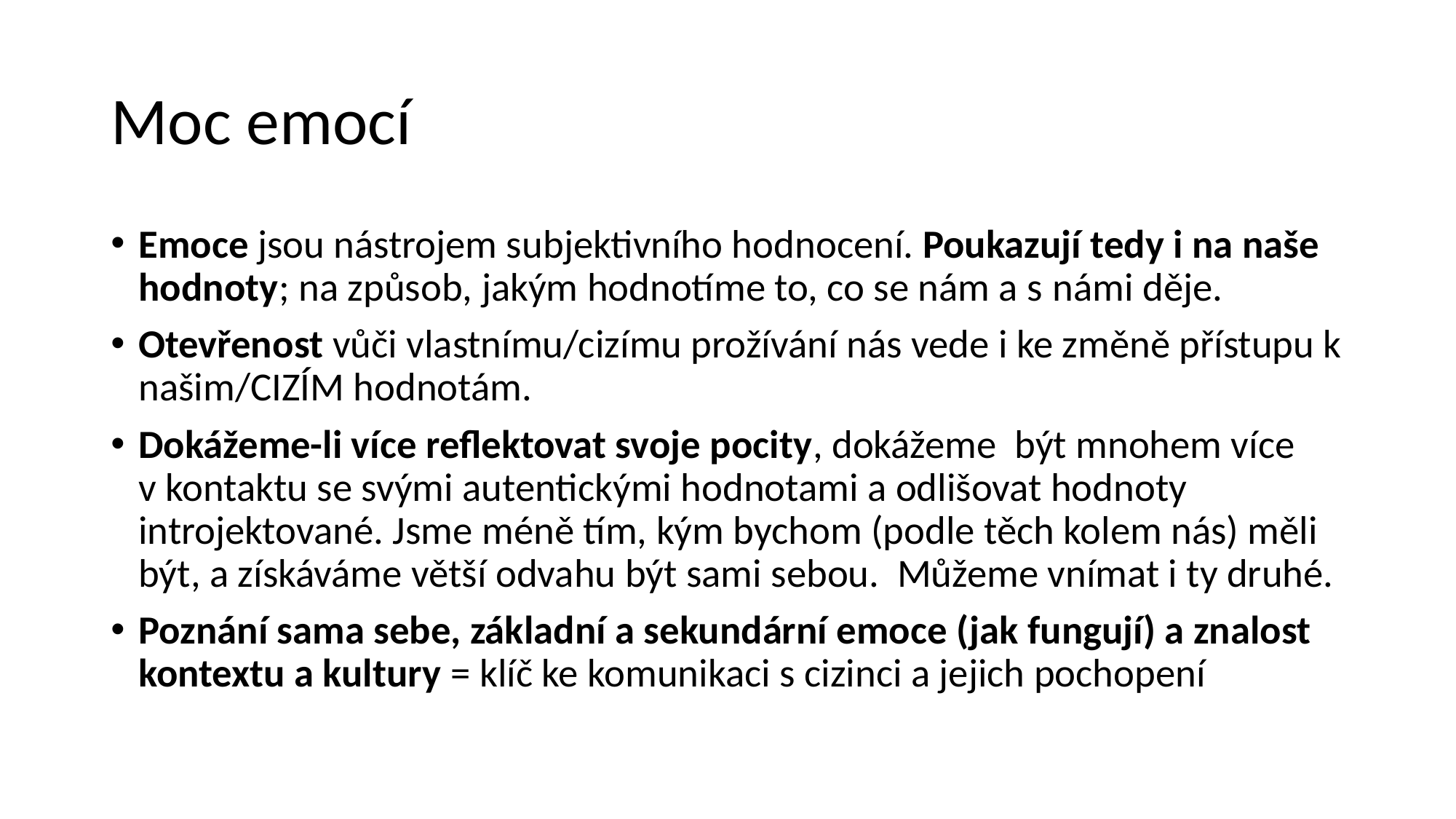

# Moc emocí
Emoce jsou nástrojem subjektivního hodnocení. Poukazují tedy i na naše hodnoty; na způsob, jakým hodnotíme to, co se nám a s námi děje.
Otevřenost vůči vlastnímu/cizímu prožívání nás vede i ke změně přístupu k našim/CIZÍM hodnotám.
Dokážeme-li více reflektovat svoje pocity, dokážeme  být mnohem více v kontaktu se svými autentickými hodnotami a odlišovat hodnoty introjektované. Jsme méně tím, kým bychom (podle těch kolem nás) měli být, a získáváme větší odvahu být sami sebou.  Můžeme vnímat i ty druhé.
Poznání sama sebe, základní a sekundární emoce (jak fungují) a znalost kontextu a kultury = klíč ke komunikaci s cizinci a jejich pochopení